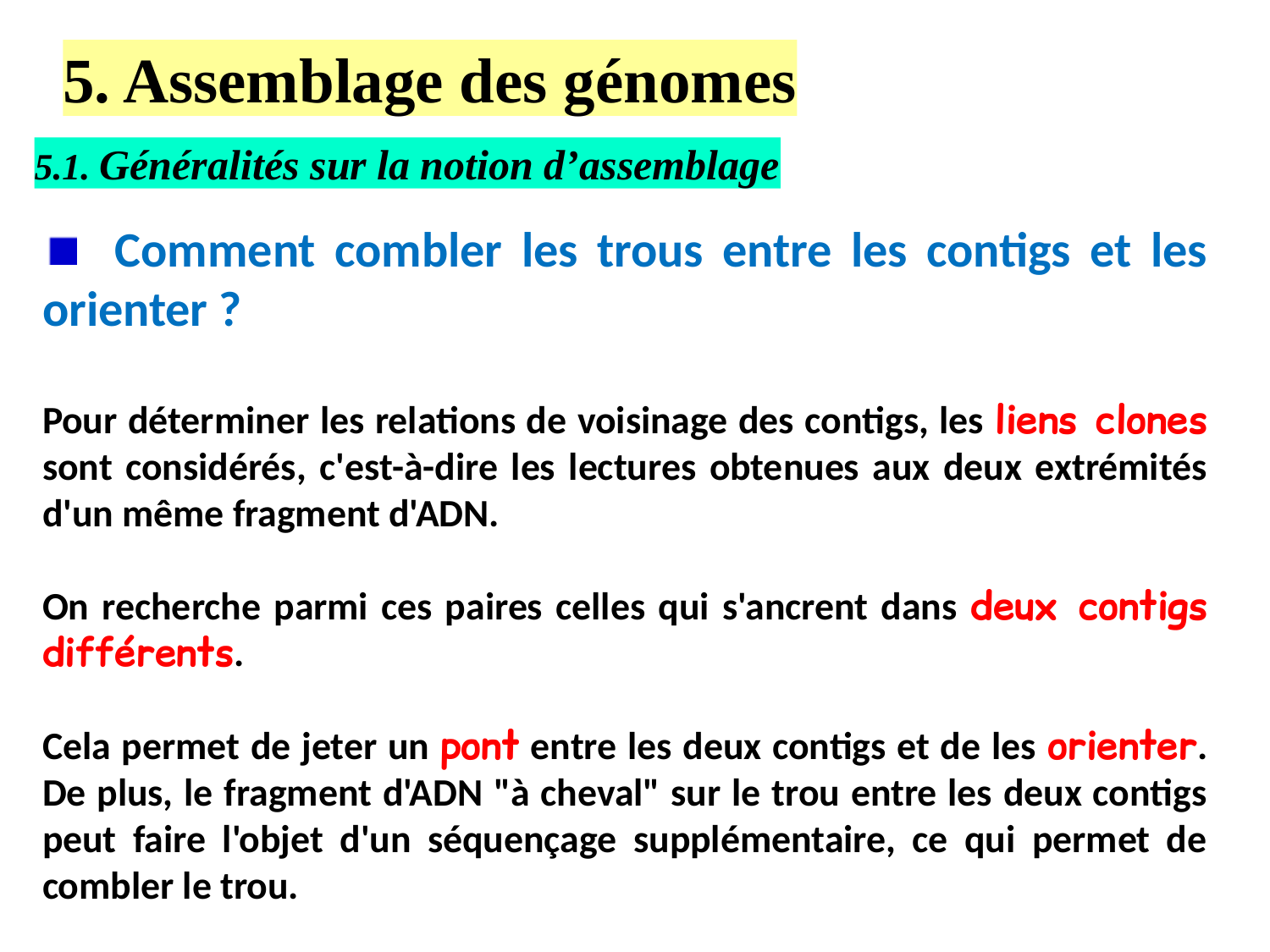

5. Assemblage des génomes
5.1. Généralités sur la notion d’assemblage
  Comment combler les trous entre les contigs et les orienter ?

Pour déterminer les relations de voisinage des contigs, les liens clones sont considérés, c'est-à-dire les lectures obtenues aux deux extrémités d'un même fragment d'ADN.

On recherche parmi ces paires celles qui s'ancrent dans deux contigs différents.

Cela permet de jeter un pont entre les deux contigs et de les orienter. De plus, le fragment d'ADN "à cheval" sur le trou entre les deux contigs peut faire l'objet d'un séquençage supplémentaire, ce qui permet de combler le trou.